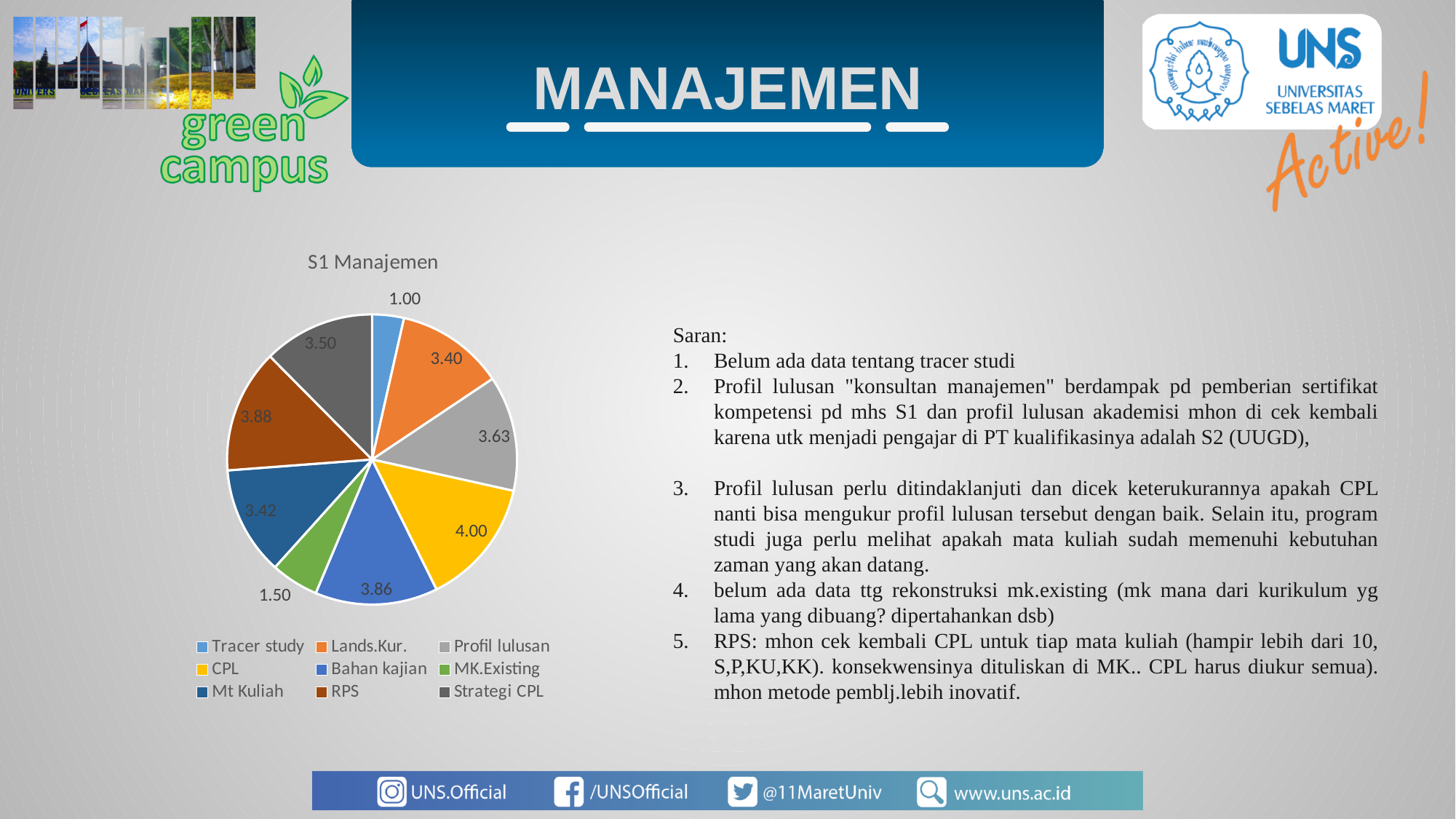

MANAJEMEN

### Chart: S1 Manajemen

| Category |  |
|---|---|
| Tracer study | 1.0 |
| Lands.Kur. | 3.4 |
| Profil lulusan | 3.625 |
| CPL | 4.0 |
| Bahan kajian | 3.85714285714286 |
| MK.Existing | 1.5 |
| Mt Kuliah | 3.41666666666667 |
| RPS | 3.88461538461538 |
| Strategi CPL | 3.5 |
Saran:
Belum ada data tentang tracer studi
Profil lulusan "konsultan manajemen" berdampak pd pemberian sertifikat kompetensi pd mhs S1 dan profil lulusan akademisi mhon di cek kembali karena utk menjadi pengajar di PT kualifikasinya adalah S2 (UUGD),
Profil lulusan perlu ditindaklanjuti dan dicek keterukurannya apakah CPL nanti bisa mengukur profil lulusan tersebut dengan baik. Selain itu, program studi juga perlu melihat apakah mata kuliah sudah memenuhi kebutuhan zaman yang akan datang.
belum ada data ttg rekonstruksi mk.existing (mk mana dari kurikulum yg lama yang dibuang? dipertahankan dsb)
RPS: mhon cek kembali CPL untuk tiap mata kuliah (hampir lebih dari 10, S,P,KU,KK). konsekwensinya dituliskan di MK.. CPL harus diukur semua). mhon metode pemblj.lebih inovatif.